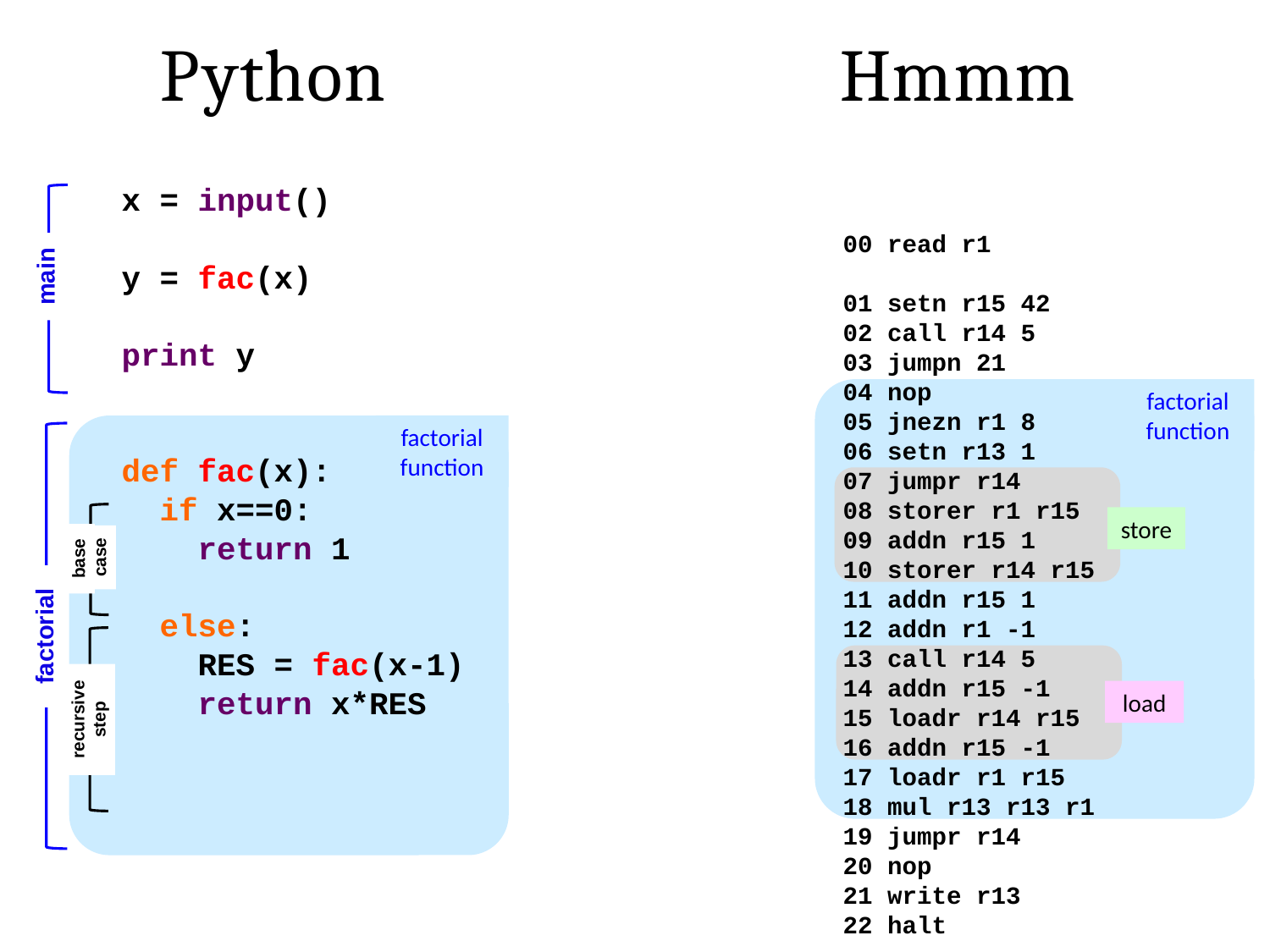

Python
Hmmm

x = input()

y = fac(x)

print y

def fac(x):
  if x==0:
    return 1

  else:
    RES = fac(x-1)
    return x*RES
00 read r1
01 setn r15 42
02 call r14 5
03 jumpn 21
04 nop
05 jnezn r1 8
06 setn r13 1
07 jumpr r14
08 storer r1 r15
09 addn r15 1
10 storer r14 r15
11 addn r15 1
12 addn r1 -1
13 call r14 5
14 addn r15 -1
15 loadr r14 r15
16 addn r15 -1
17 loadr r1 r15
18 mul r13 r13 r1
19 jumpr r14
20 nop
21 write r13
22 halt
main

factorial function

factorial function

store
case
base
factorial

load
recursive step